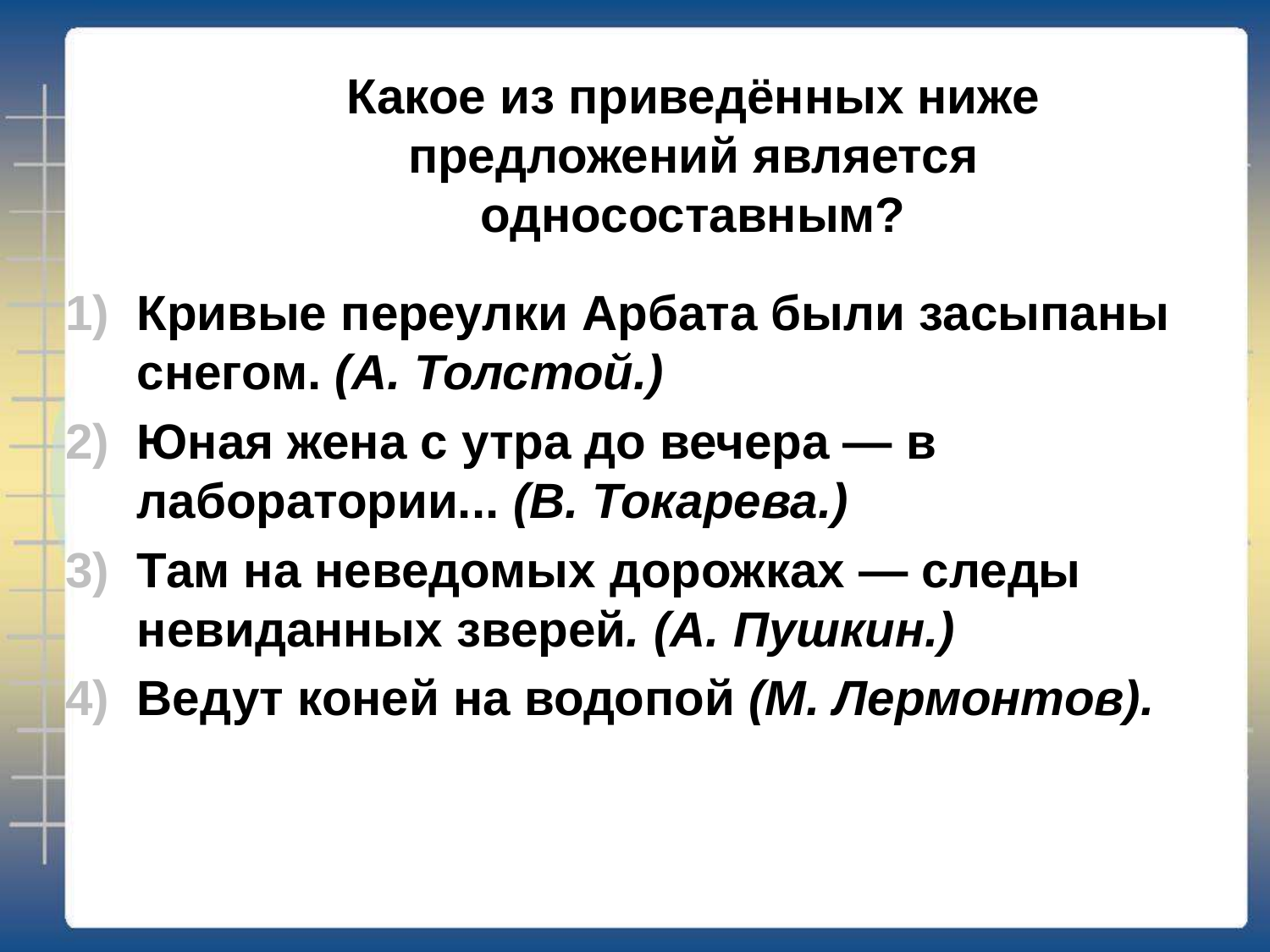

# Какое из приведённых ниже предложений является односоставным?
Кривые переулки Арбата были засыпаны снегом. (А. Толстой.)
Юная жена с утра до вечера — в лаборатории... (В. Токарева.)
Там на неведомых дорожках — следы невиданных зверей. (А. Пушкин.)
Ведут коней на водопой (М. Лермонтов).